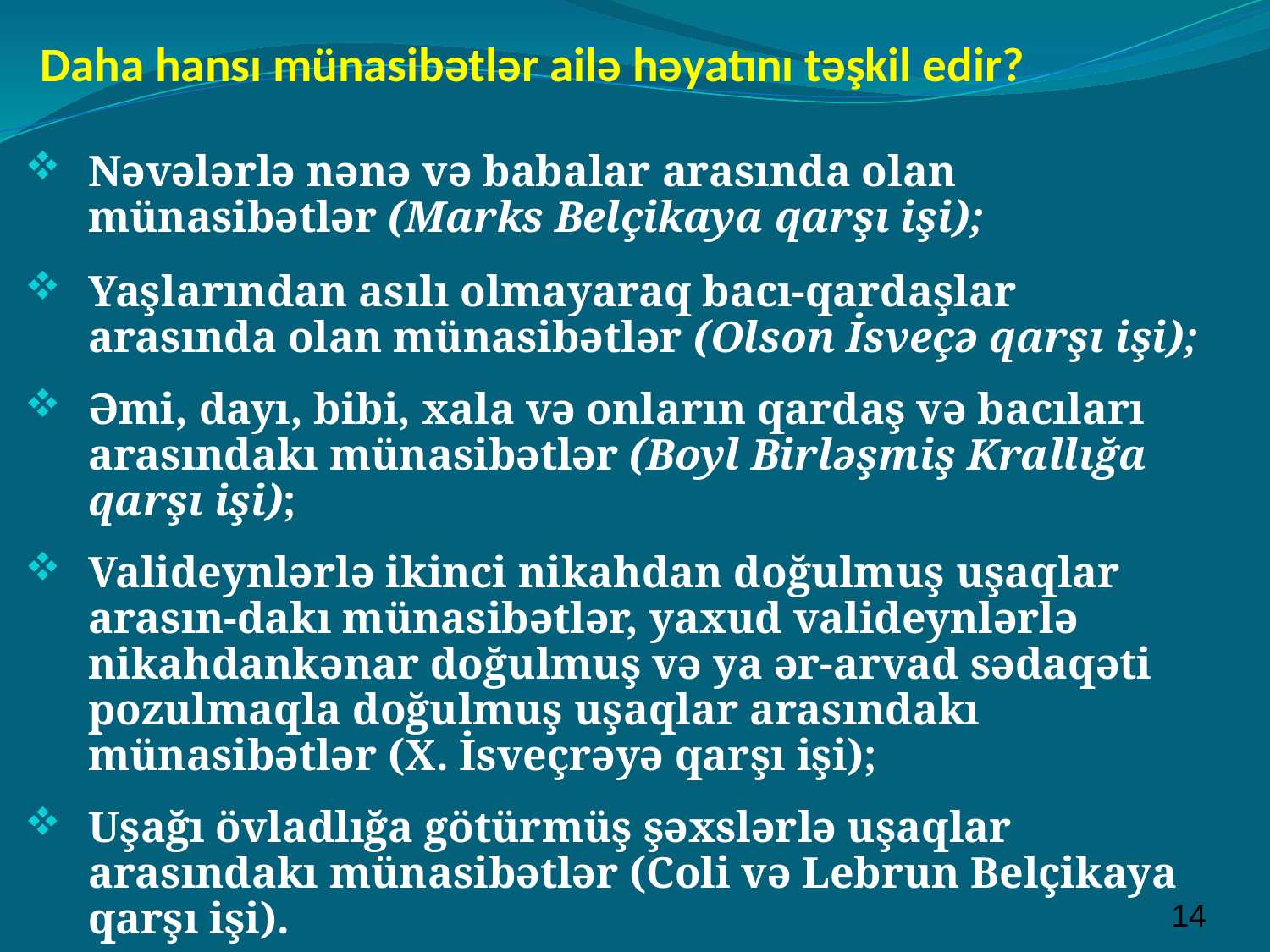

# Daha hansı münasibətlər ailə həyatını təşkil edir?

Nəvələrlə nənə və babalar arasında olan münasibətlər (Marks Belçikaya qarşı işi);

Yaşlarından asılı olmayaraq bacı-qardaşlar arasında olan münasibətlər (Olson İsveçə qarşı işi);

Əmi, dayı, bibi, xala və onların qardaş və bacıları arasındakı münasibətlər (Boyl Birləşmiş Krallığa qarşı işi);

Valideynlərlə ikinci nikahdan doğulmuş uşaqlar arasın-dakı münasibətlər, yaxud valideynlərlə nikahdankənar doğulmuş və ya ər-arvad sədaqəti pozulmaqla doğulmuş uşaqlar arasındakı münasibətlər (X. İsveçrəyə qarşı işi);

Uşağı övladlığa götürmüş şəxslərlə uşaqlar arasındakı münasibətlər (Coli və Lebrun Belçikaya qarşı işi).
14